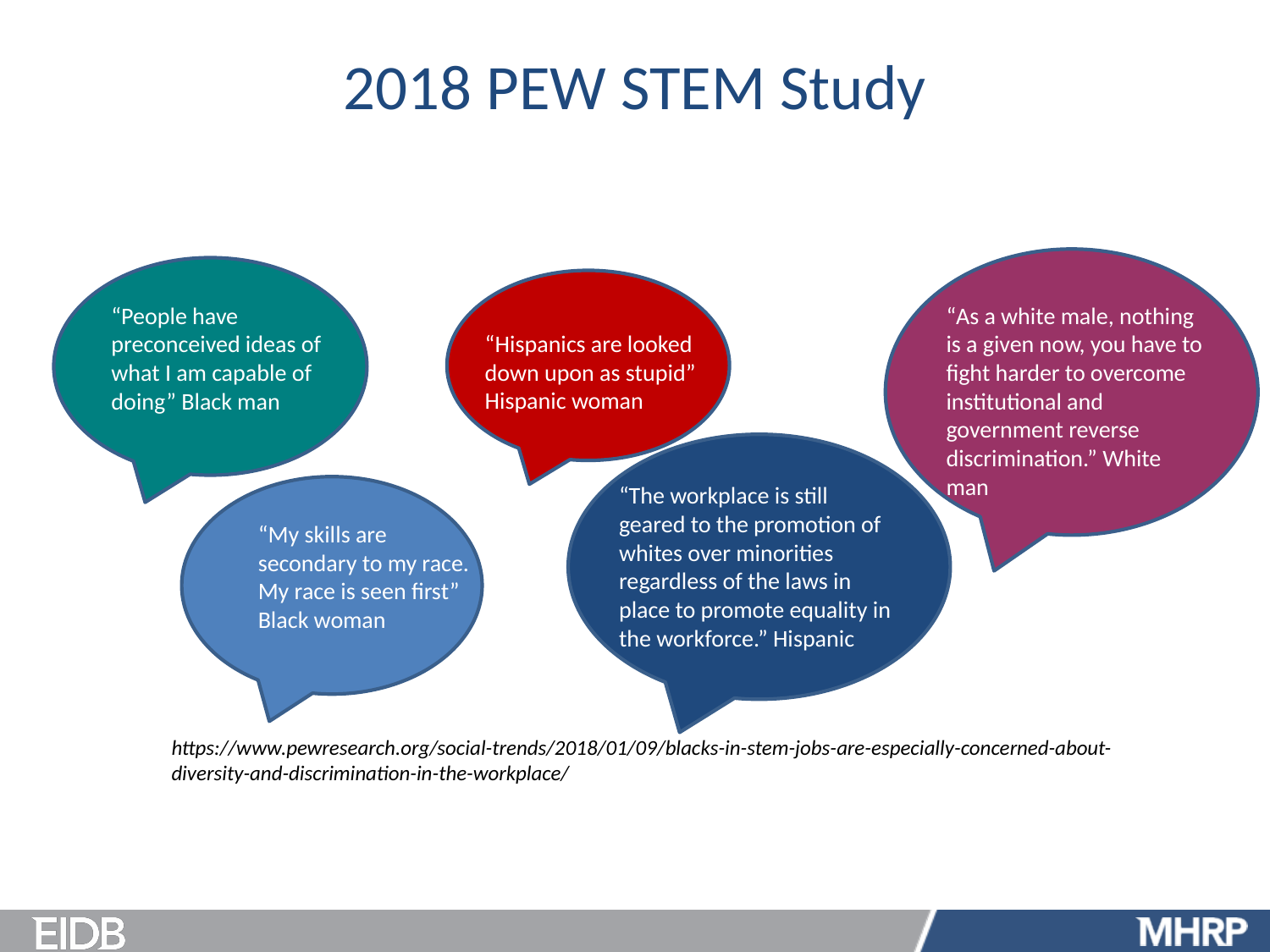

UNCLASSIFIED
# 2018 PEW STEM Study

“People have preconceived ideas of what I am capable of doing” Black man
“As a white male, nothing is a given now, you have to fight harder to overcome institutional and government reverse discrimination.” White       man
“Hispanics are looked down upon as stupid” Hispanic woman

“The workplace is still geared to the promotion of whites over minorities regardless of the laws in place to promote equality in the workforce.” Hispanic        		man

“My skills are secondary to my race. My race is seen first” Black woman
https://www.pewresearch.org/social-trends/2018/01/09/blacks-in-stem-jobs-are-especially-concerned-about-diversity-and-discrimination-in-the-workplace/